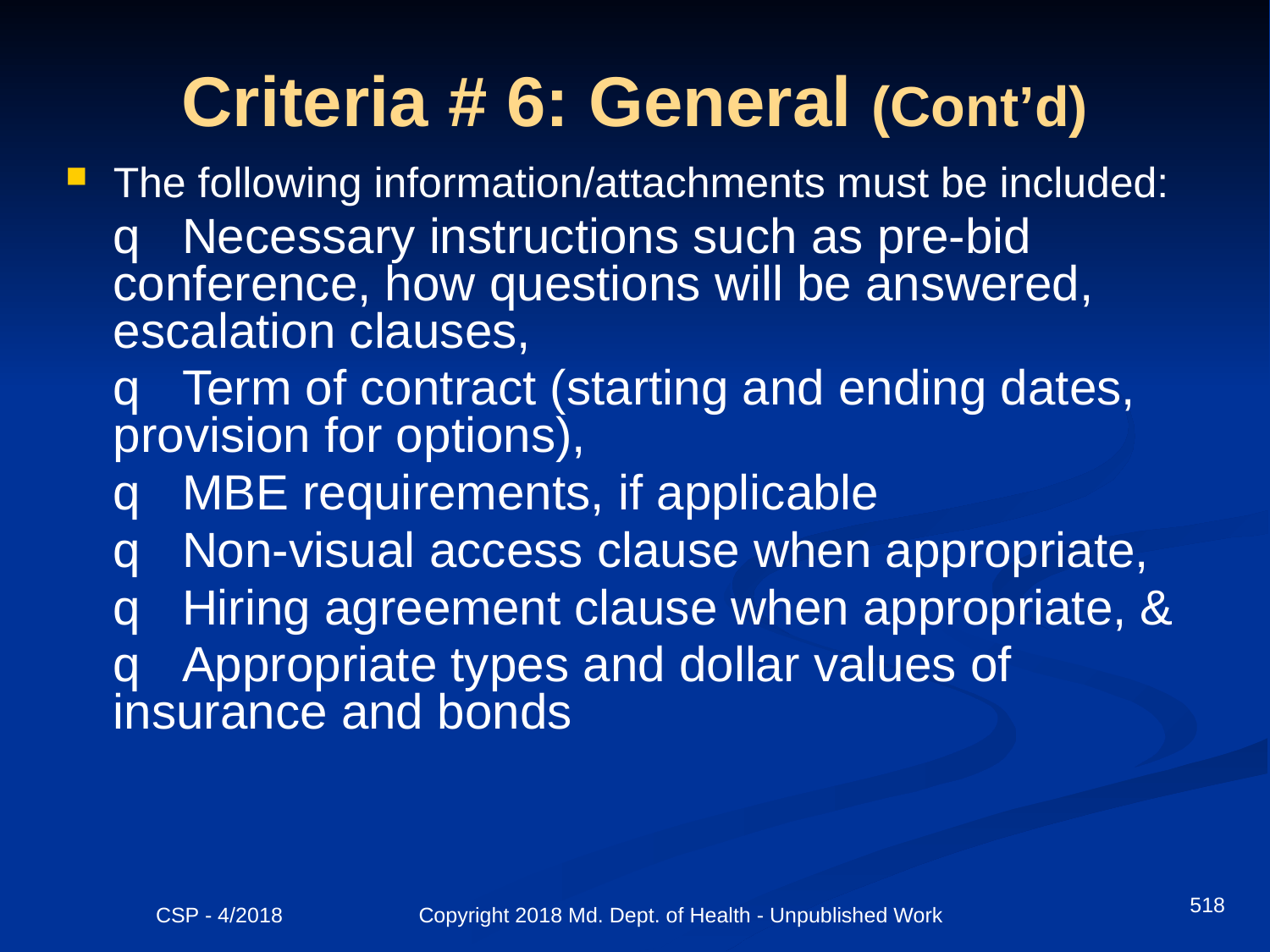

# Criteria # 6: General (Cont’d)
The following information/attachments must be included:
	q   Necessary instructions such as pre-bid conference, how questions will be answered, escalation clauses,
	q   Term of contract (starting and ending dates, provision for options),
	q   MBE requirements, if applicable
	q   Non-visual access clause when appropriate,
	q   Hiring agreement clause when appropriate, &
	q   Appropriate types and dollar values of insurance and bonds
518
CSP - 4/2018                       Copyright 2018 Md. Dept. of Health - Unpublished Work